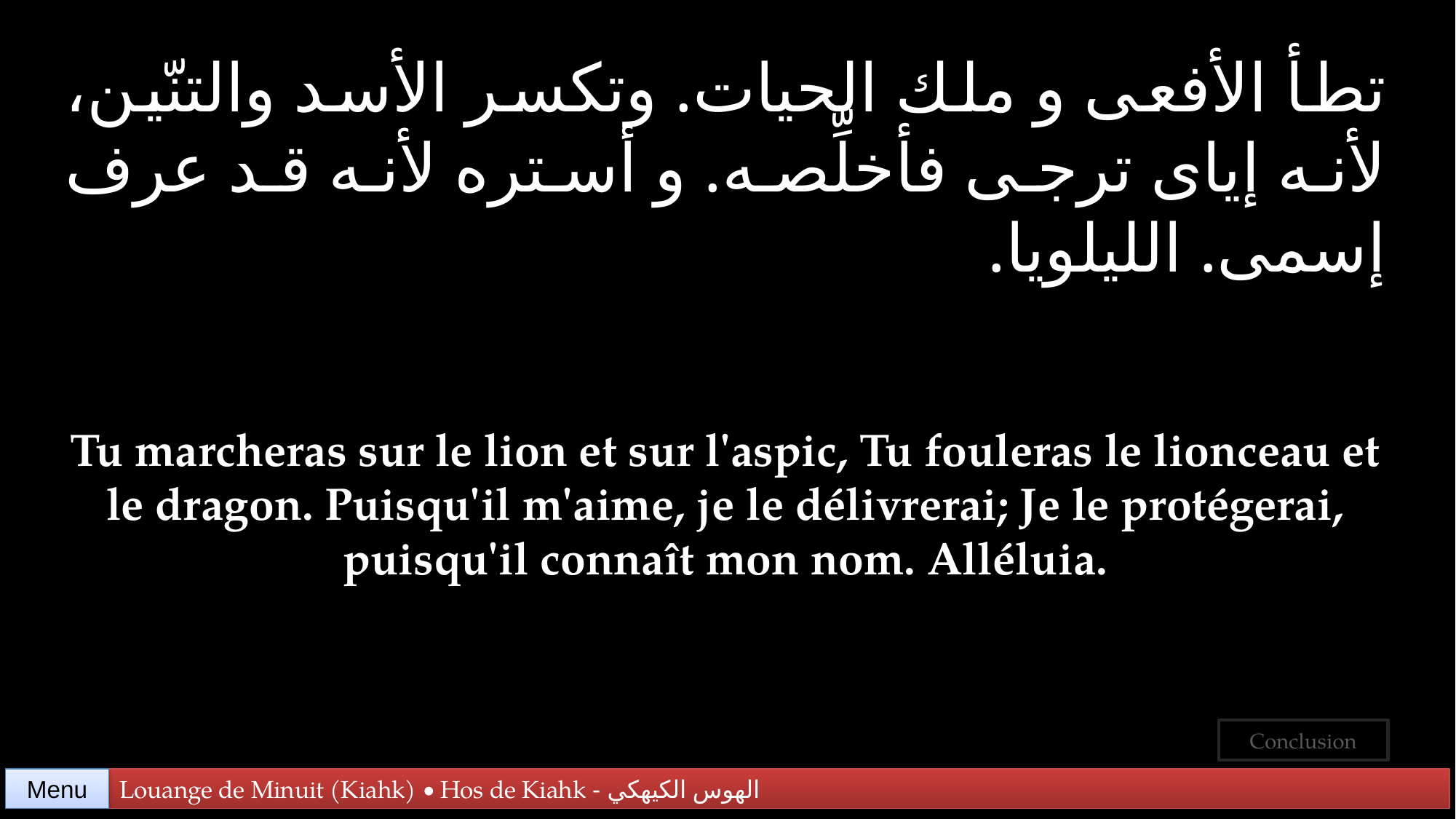

تطأ الأفعى و ملك الحيات. وتكسر الأسد والتنّين، لأنه إياى ترجى فأخلِّصه. و أستره لأنه قد عرف إسمى. الليلويا.
Tu marcheras sur le lion et sur l'aspic, Tu fouleras le lionceau et le dragon. Puisqu'il m'aime, je le délivrerai; Je le protégerai, puisqu'il connaît mon nom. Alléluia.
Conclusion
Menu
Louange de Minuit (Kiahk) • Hos de Kiahk - الهوس الكيهكي